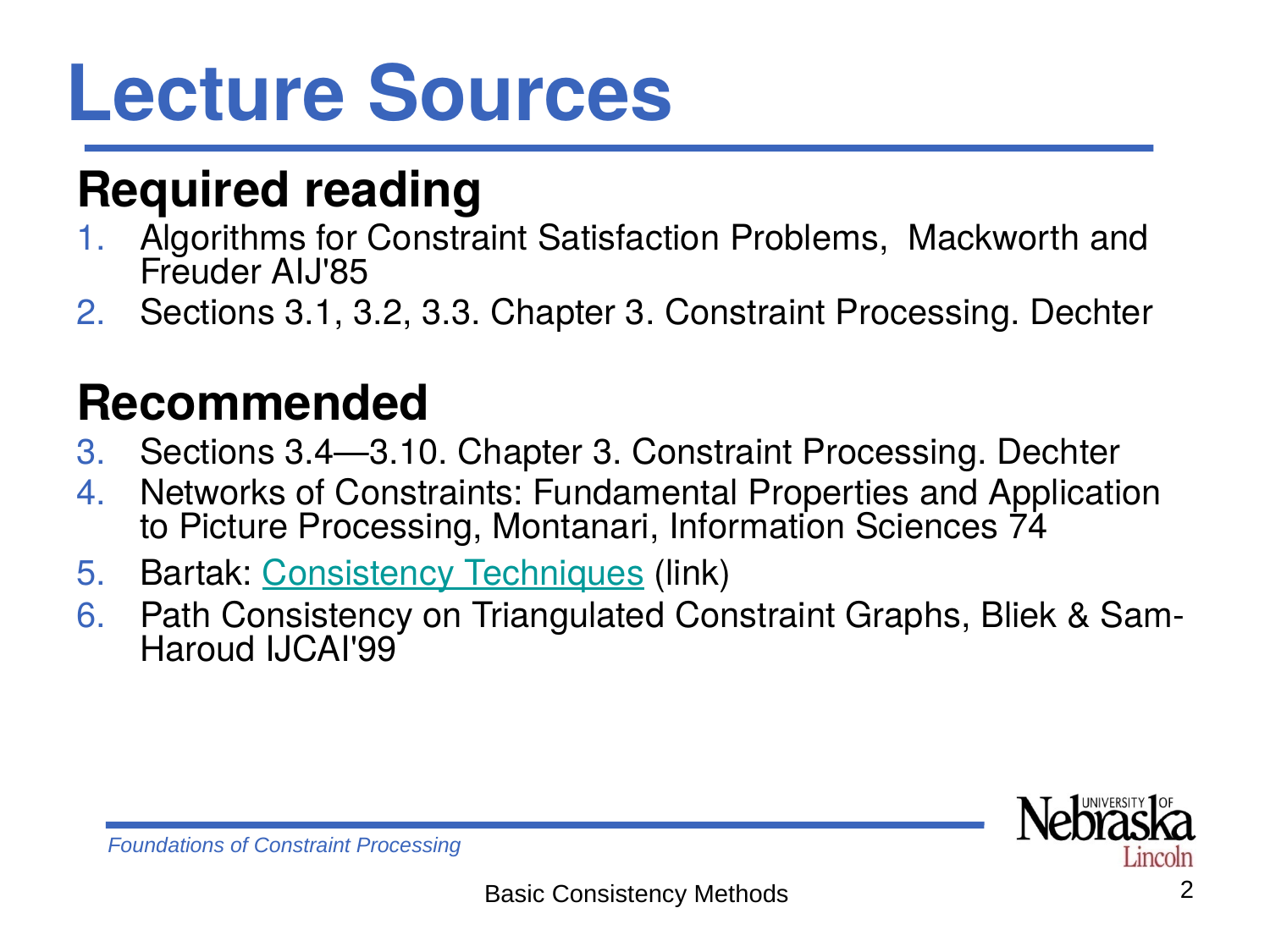

# Lecture Sources
Required reading
Algorithms for Constraint Satisfaction Problems,  Mackworth and Freuder AIJ'85
Sections 3.1, 3.2, 3.3. Chapter 3. Constraint Processing. Dechter

Recommended
Sections 3.4—3.10. Chapter 3. Constraint Processing. Dechter
Networks of Constraints: Fundamental Properties and Application to Picture Processing, Montanari, Information Sciences 74
Bartak: Consistency Techniques (link)
Path Consistency on Triangulated Constraint Graphs, Bliek & Sam-Haroud IJCAI'99
2